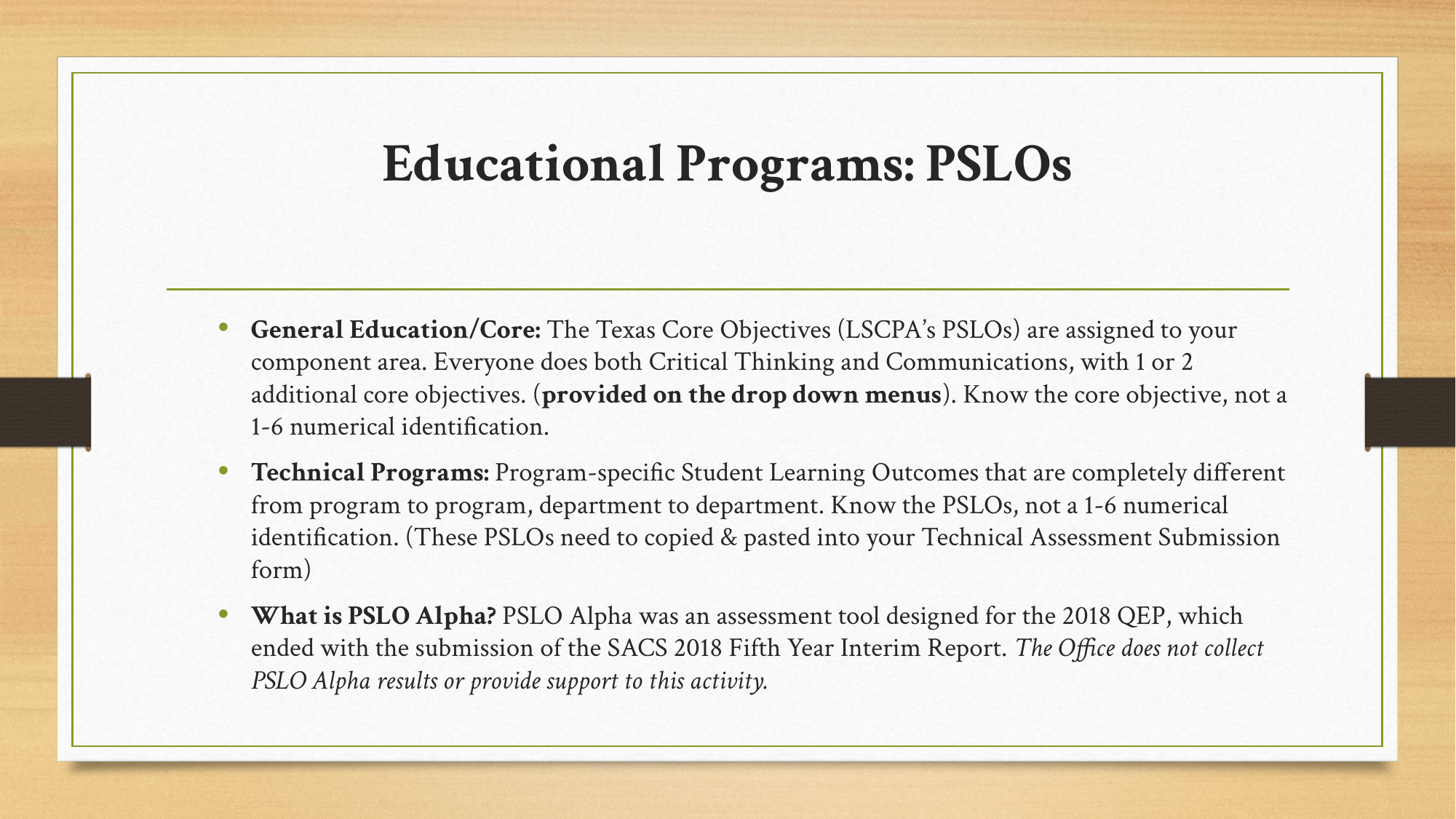

# Educational Programs: PSLOs
General Education/Core: The Texas Core Objectives (LSCPA’s PSLOs) are assigned to your component area. Everyone does both Critical Thinking and Communications, with 1 or 2 additional core objectives. (provided on the drop down menus). Know the core objective, not a 1-6 numerical identification.
Technical Programs: Program-specific Student Learning Outcomes that are completely different from program to program, department to department. Know the PSLOs, not a 1-6 numerical identification. (These PSLOs need to copied & pasted into your Technical Assessment Submission form)
What is PSLO Alpha? PSLO Alpha was an assessment tool designed for the 2018 QEP, which ended with the submission of the SACS 2018 Fifth Year Interim Report. The Office does not collect PSLO Alpha results or provide support to this activity.